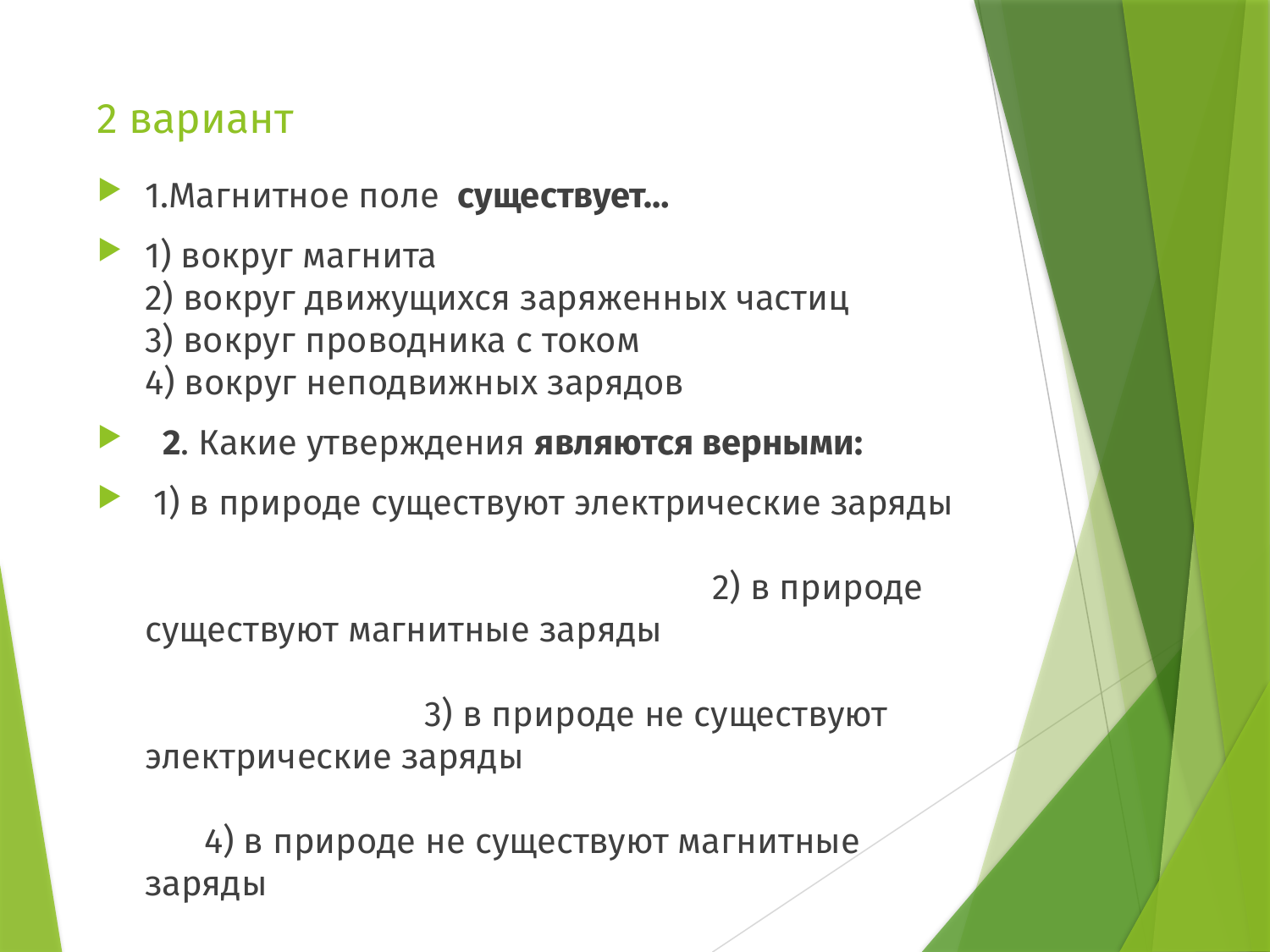

# 2 вариант
1.Магнитное поле  существует…
1) вокруг магнита
2) вокруг движущихся заряженных частиц
3) вокруг проводника с током
4) вокруг неподвижных зарядов
  2. Какие утверждения являются верными:
 1) в природе существуют электрические заряды                                                                                                                                                                    2) в природе существуют магнитные заряды                                                                                                                                                                    3) в природе не существуют электрические заряды                                                                                                                                                          4) в природе не существуют магнитные заряды